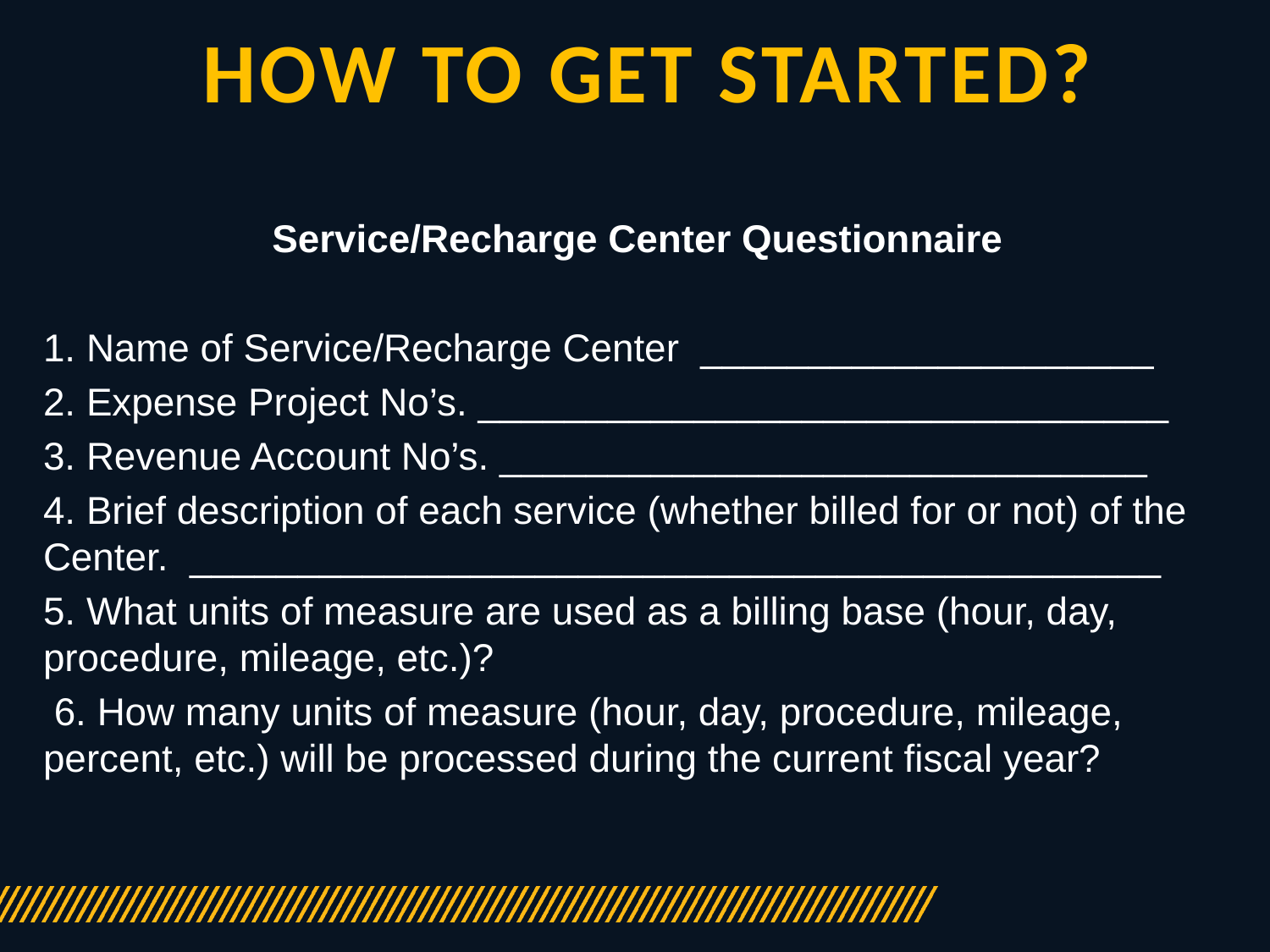

# How to get Started?

Service/Recharge Center Questionnaire

1. Name of Service/Recharge Center  _____________________
2. Expense Project No’s. ________________________________
3. Revenue Account No’s. ______________________________
4. Brief description of each service (whether billed for or not) of the Center.  _____________________________________________
5. What units of measure are used as a billing base (hour, day, procedure, mileage, etc.)?
 6. How many units of measure (hour, day, procedure, mileage, percent, etc.) will be processed during the current fiscal year?